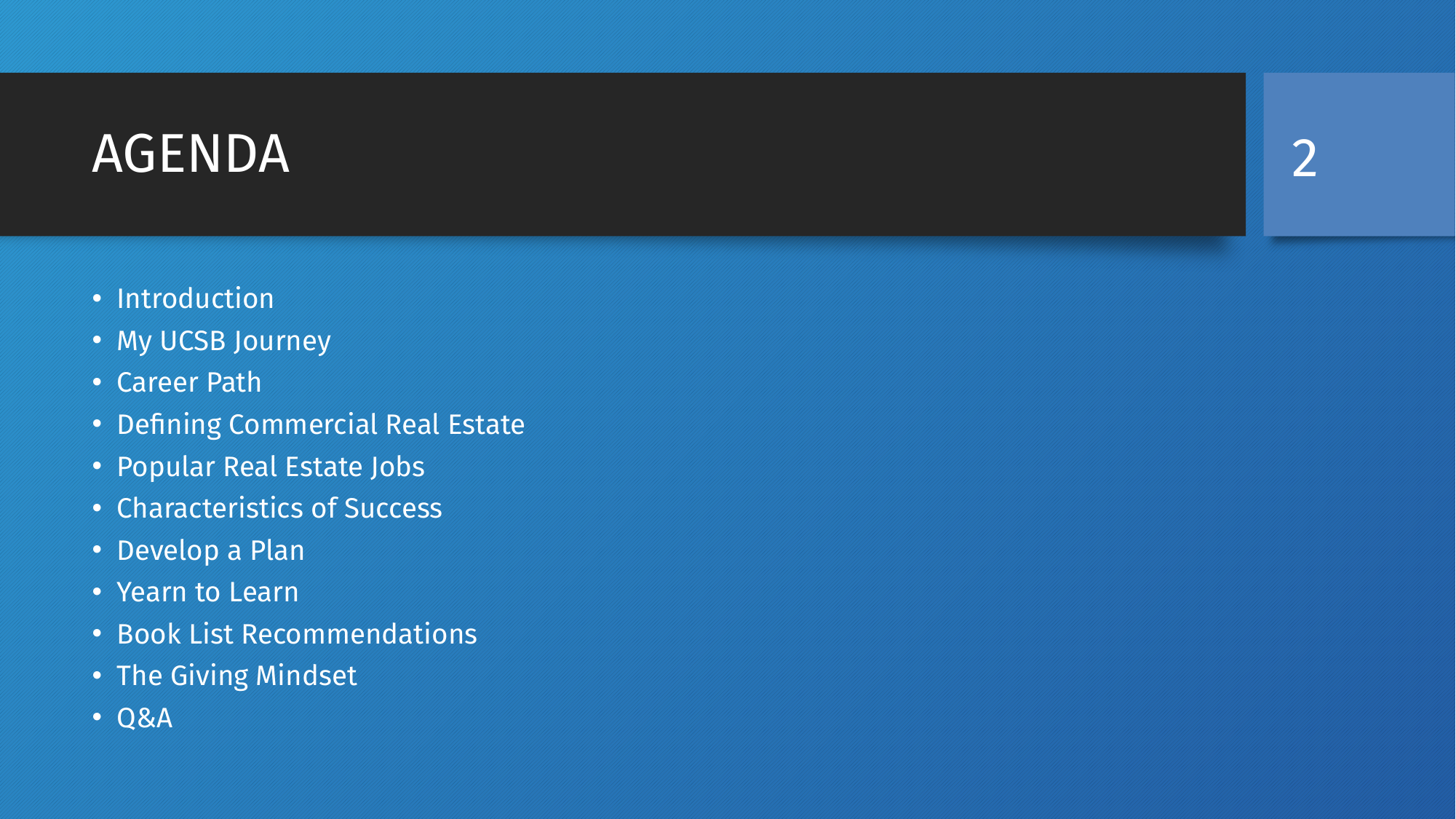

2
# AGENDA
Introduction
My UCSB Journey
Career Path
Defining Commercial Real Estate
Popular Real Estate Jobs
Characteristics of Success
Develop a Plan
Yearn to Learn
Book List Recommendations
The Giving Mindset
Q&A